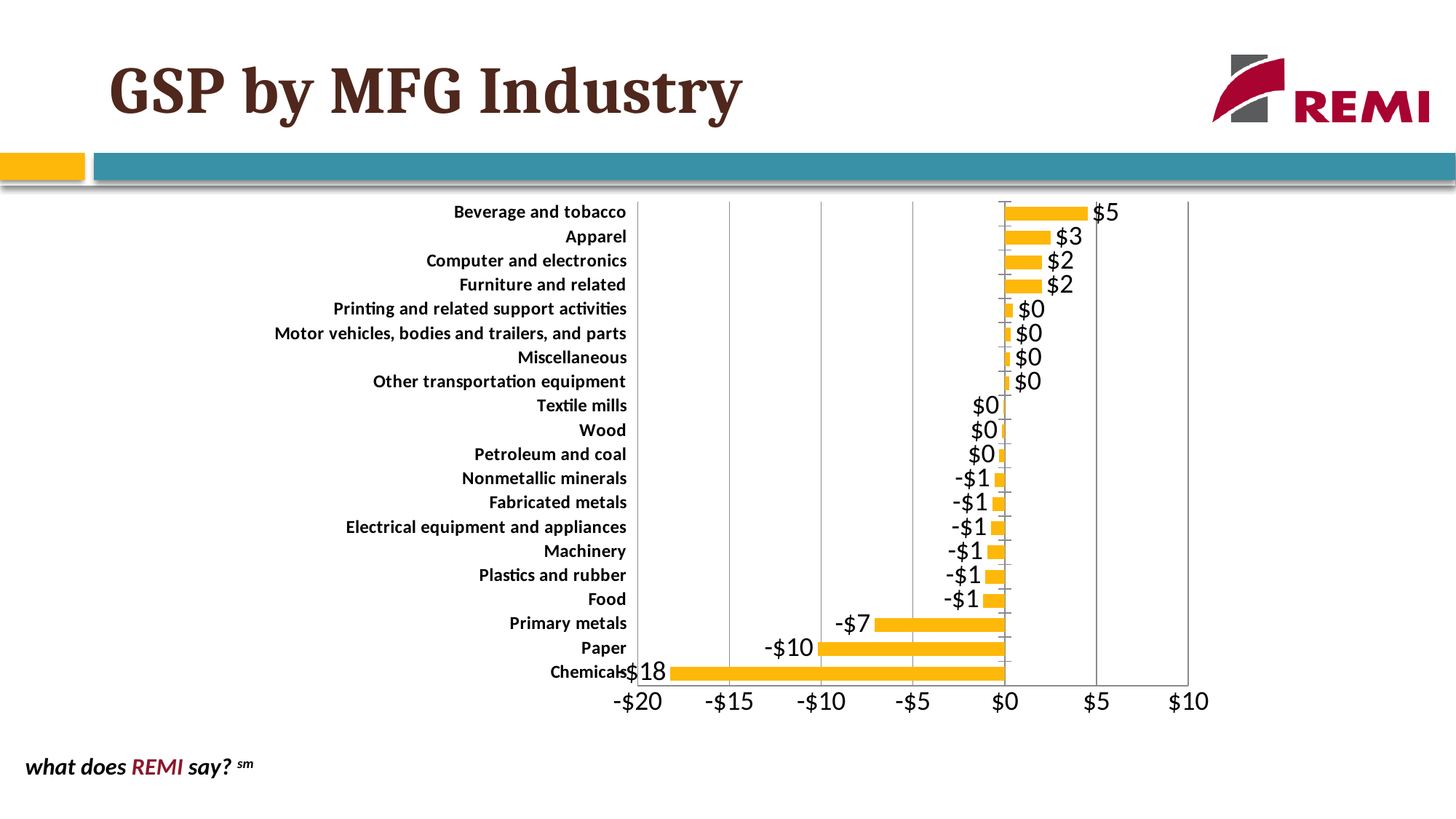

# GSP by MFG Industry

### Chart

| Category |  |
|---|---|
| Chemicals | -18.21492857142859 |
| Paper | -10.19378571428572 |
| Primary metals | -7.095642857142858 |
| Food | -1.1652142857142858 |
| Plastics and rubber | -1.0498571428571428 |
| Machinery | -0.9526428571428597 |
| Electrical equipment and appliances | -0.7437142857142857 |
| Fabricated metals | -0.6816428571428593 |
| Nonmetallic minerals | -0.5589999999999999 |
| Petroleum and coal | -0.29421428571428765 |
| Wood | -0.16107142857142923 |
| Textile mills | -0.07078571428571431 |
| Other transportation equipment | 0.26435714285714285 |
| Miscellaneous | 0.2980000000000003 |
| Motor vehicles, bodies and trailers, and parts | 0.32500000000000123 |
| Printing and related support activities | 0.45892857142857285 |
| Furniture and related | 2.0154285714285707 |
| Computer and electronics | 2.049785714285714 |
| Apparel | 2.5164999999999913 |
| Beverage and tobacco | 4.518642857142858 |